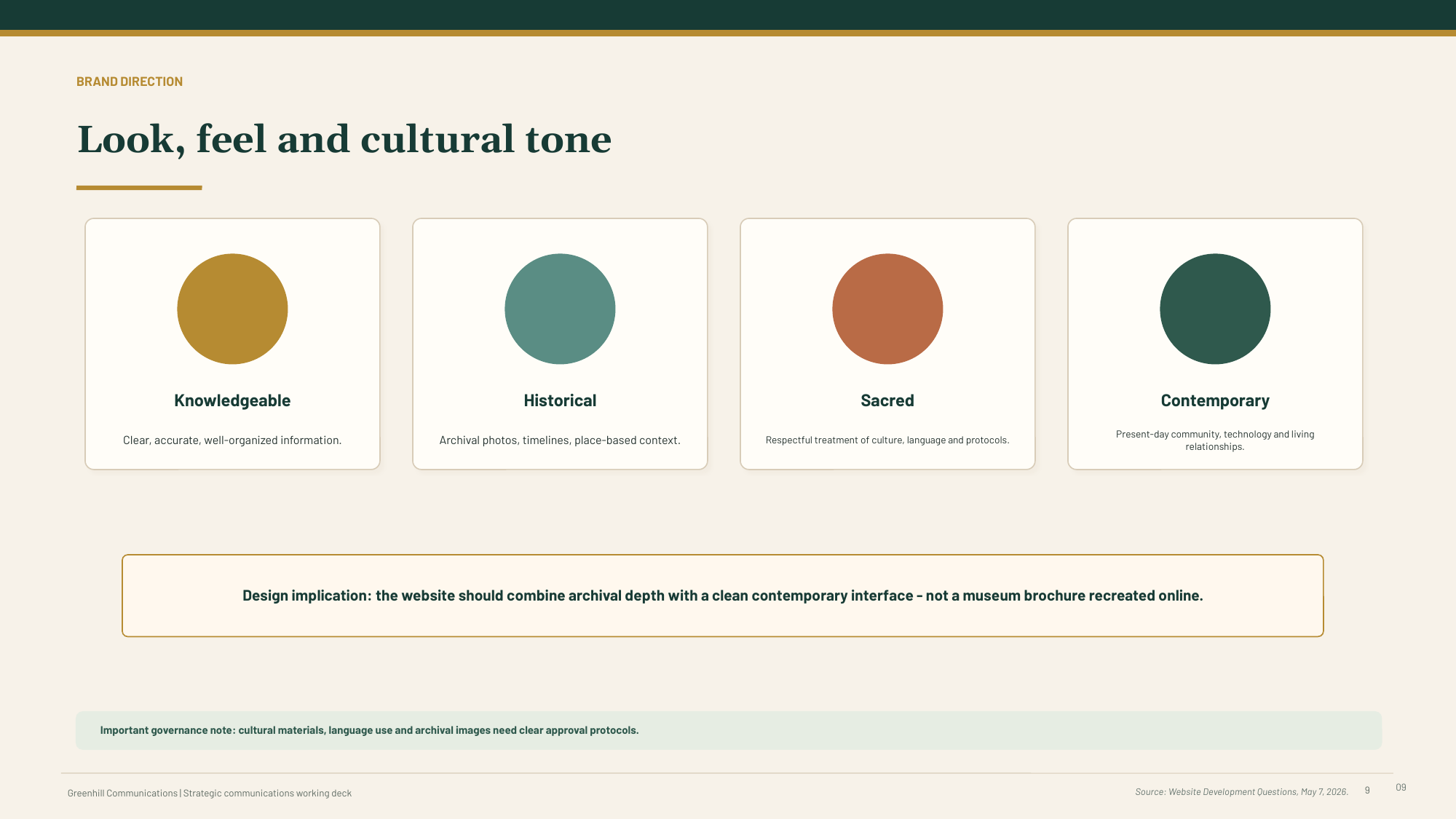

BRAND DIRECTION
Look, feel and cultural tone

Knowledgeable
Historical
Sacred
Contemporary
Clear, accurate, well-organized information.
Archival photos, timelines, place-based context.
Respectful treatment of culture, language and protocols.
Present-day community, technology and living relationships.

Design implication: the website should combine archival depth with a clean contemporary interface - not a museum brochure recreated online.

Important governance note: cultural materials, language use and archival images need clear approval protocols.
9
09
Source: Website Development Questions, May 7, 2026.